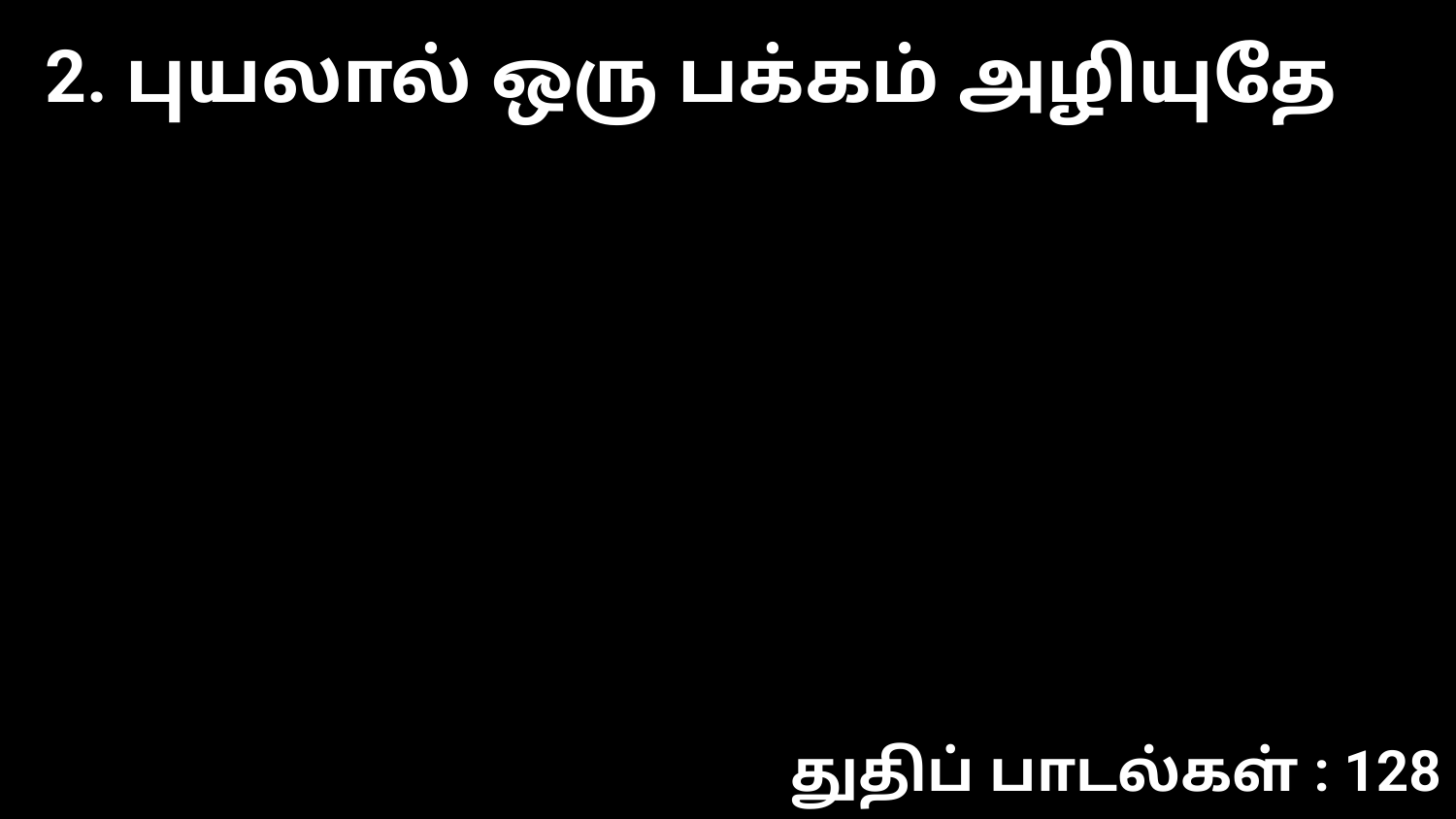

2. புயலால் ஒரு பக்கம் அழியுதே
துதிப் பாடல்கள் : 128